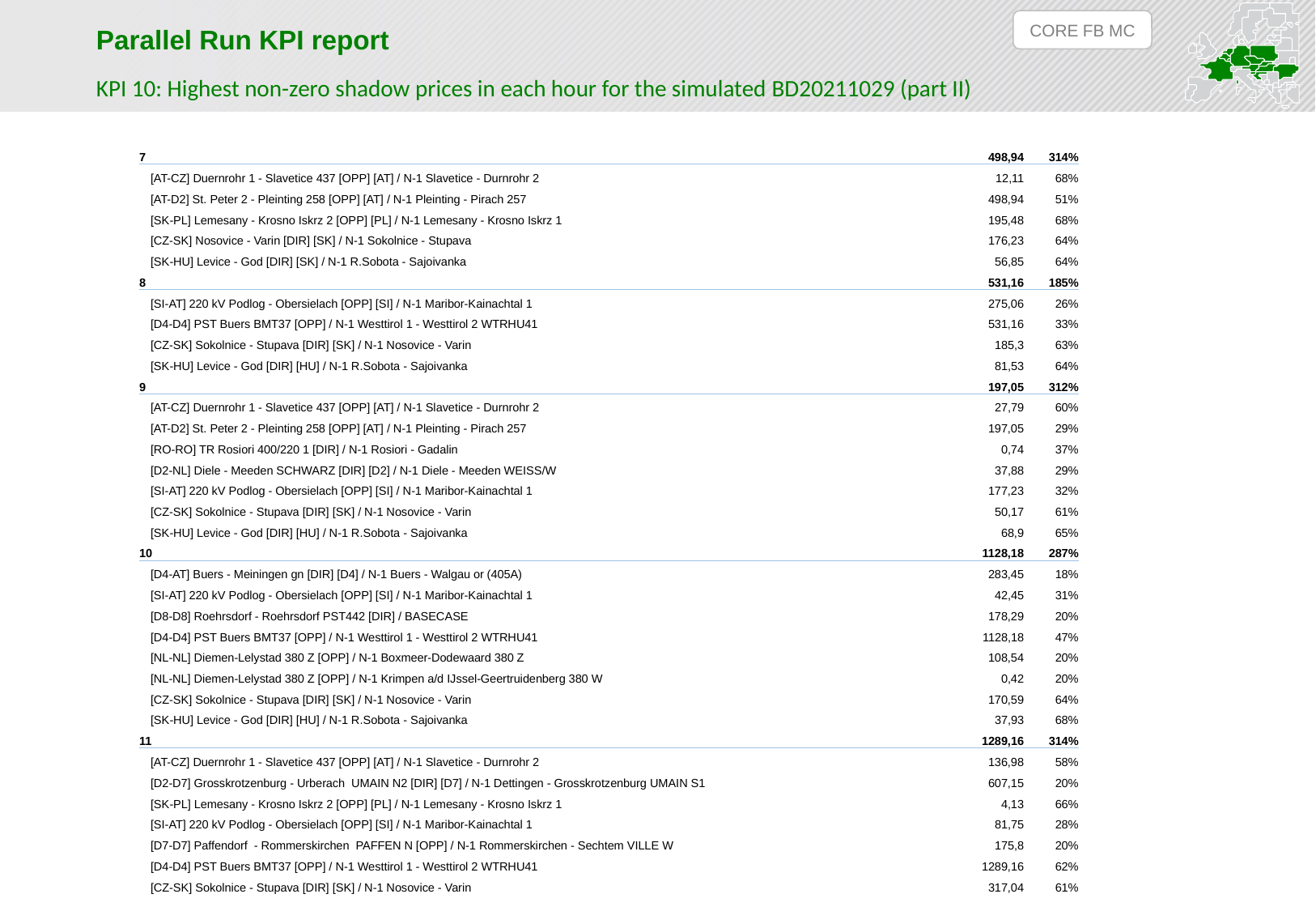

CORE FB MC
Parallel Run KPI report
KPI 10: Highest non-zero shadow prices in each hour for the simulated BD20211029 (part II)
| 7 | 498,94 | 314% |
| --- | --- | --- |
| [AT-CZ] Duernrohr 1 - Slavetice 437 [OPP] [AT] / N-1 Slavetice - Durnrohr 2 | 12,11 | 68% |
| [AT-D2] St. Peter 2 - Pleinting 258 [OPP] [AT] / N-1 Pleinting - Pirach 257 | 498,94 | 51% |
| [SK-PL] Lemesany - Krosno Iskrz 2 [OPP] [PL] / N-1 Lemesany - Krosno Iskrz 1 | 195,48 | 68% |
| [CZ-SK] Nosovice - Varin [DIR] [SK] / N-1 Sokolnice - Stupava | 176,23 | 64% |
| [SK-HU] Levice - God [DIR] [SK] / N-1 R.Sobota - Sajoivanka | 56,85 | 64% |
| 8 | 531,16 | 185% |
| [SI-AT] 220 kV Podlog - Obersielach [OPP] [SI] / N-1 Maribor-Kainachtal 1 | 275,06 | 26% |
| [D4-D4] PST Buers BMT37 [OPP] / N-1 Westtirol 1 - Westtirol 2 WTRHU41 | 531,16 | 33% |
| [CZ-SK] Sokolnice - Stupava [DIR] [SK] / N-1 Nosovice - Varin | 185,3 | 63% |
| [SK-HU] Levice - God [DIR] [HU] / N-1 R.Sobota - Sajoivanka | 81,53 | 64% |
| 9 | 197,05 | 312% |
| [AT-CZ] Duernrohr 1 - Slavetice 437 [OPP] [AT] / N-1 Slavetice - Durnrohr 2 | 27,79 | 60% |
| [AT-D2] St. Peter 2 - Pleinting 258 [OPP] [AT] / N-1 Pleinting - Pirach 257 | 197,05 | 29% |
| [RO-RO] TR Rosiori 400/220 1 [DIR] / N-1 Rosiori - Gadalin | 0,74 | 37% |
| [D2-NL] Diele - Meeden SCHWARZ [DIR] [D2] / N-1 Diele - Meeden WEISS/W | 37,88 | 29% |
| [SI-AT] 220 kV Podlog - Obersielach [OPP] [SI] / N-1 Maribor-Kainachtal 1 | 177,23 | 32% |
| [CZ-SK] Sokolnice - Stupava [DIR] [SK] / N-1 Nosovice - Varin | 50,17 | 61% |
| [SK-HU] Levice - God [DIR] [HU] / N-1 R.Sobota - Sajoivanka | 68,9 | 65% |
| 10 | 1128,18 | 287% |
| [D4-AT] Buers - Meiningen gn [DIR] [D4] / N-1 Buers - Walgau or (405A) | 283,45 | 18% |
| [SI-AT] 220 kV Podlog - Obersielach [OPP] [SI] / N-1 Maribor-Kainachtal 1 | 42,45 | 31% |
| [D8-D8] Roehrsdorf - Roehrsdorf PST442 [DIR] / BASECASE | 178,29 | 20% |
| [D4-D4] PST Buers BMT37 [OPP] / N-1 Westtirol 1 - Westtirol 2 WTRHU41 | 1128,18 | 47% |
| [NL-NL] Diemen-Lelystad 380 Z [OPP] / N-1 Boxmeer-Dodewaard 380 Z | 108,54 | 20% |
| [NL-NL] Diemen-Lelystad 380 Z [OPP] / N-1 Krimpen a/d IJssel-Geertruidenberg 380 W | 0,42 | 20% |
| [CZ-SK] Sokolnice - Stupava [DIR] [SK] / N-1 Nosovice - Varin | 170,59 | 64% |
| [SK-HU] Levice - God [DIR] [HU] / N-1 R.Sobota - Sajoivanka | 37,93 | 68% |
| 11 | 1289,16 | 314% |
| [AT-CZ] Duernrohr 1 - Slavetice 437 [OPP] [AT] / N-1 Slavetice - Durnrohr 2 | 136,98 | 58% |
| [D2-D7] Grosskrotzenburg - Urberach UMAIN N2 [DIR] [D7] / N-1 Dettingen - Grosskrotzenburg UMAIN S1 | 607,15 | 20% |
| [SK-PL] Lemesany - Krosno Iskrz 2 [OPP] [PL] / N-1 Lemesany - Krosno Iskrz 1 | 4,13 | 66% |
| [SI-AT] 220 kV Podlog - Obersielach [OPP] [SI] / N-1 Maribor-Kainachtal 1 | 81,75 | 28% |
| [D7-D7] Paffendorf - Rommerskirchen PAFFEN N [OPP] / N-1 Rommerskirchen - Sechtem VILLE W | 175,8 | 20% |
| [D4-D4] PST Buers BMT37 [OPP] / N-1 Westtirol 1 - Westtirol 2 WTRHU41 | 1289,16 | 62% |
| [CZ-SK] Sokolnice - Stupava [DIR] [SK] / N-1 Nosovice - Varin | 317,04 | 61% |